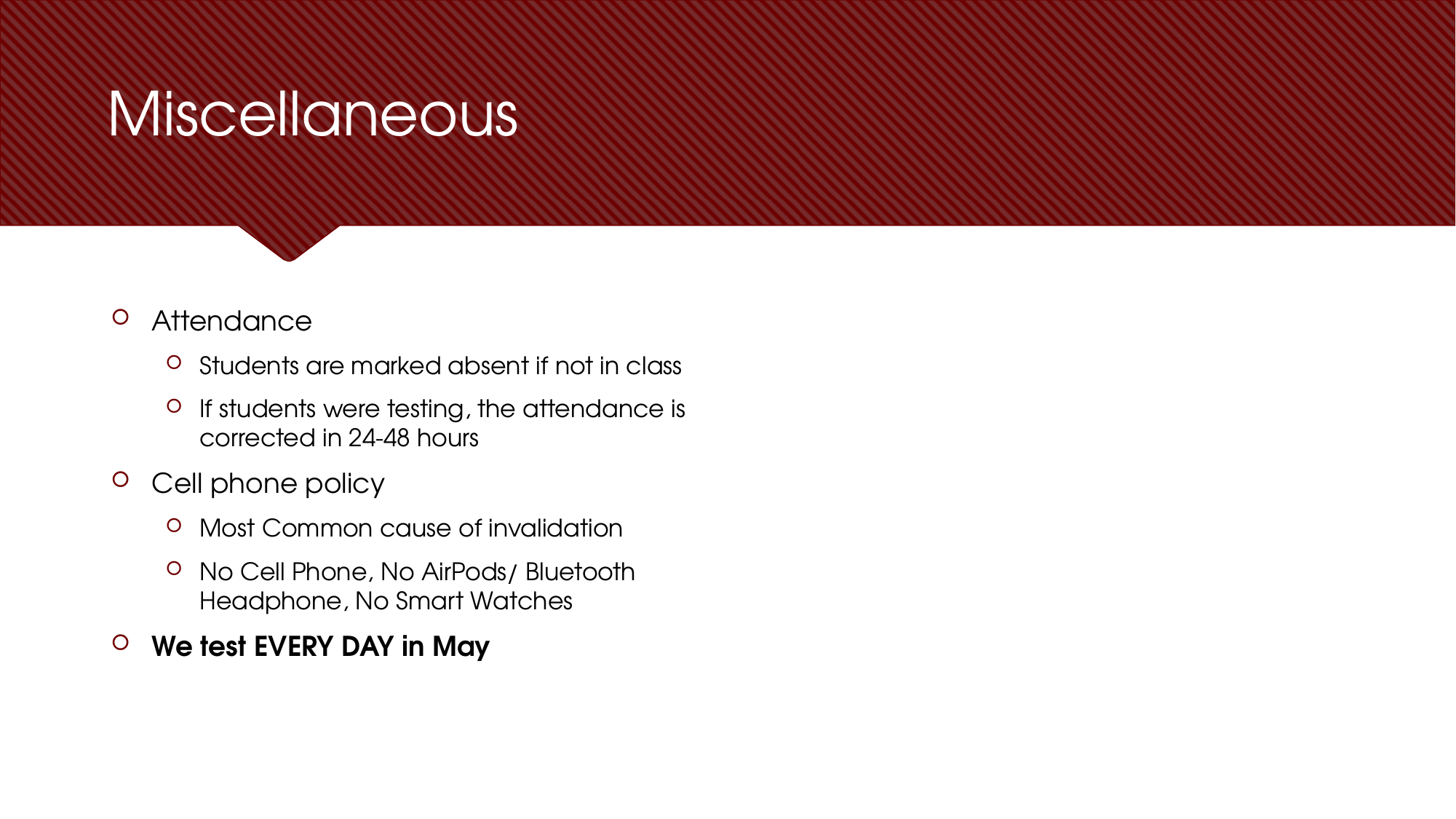

# Miscellaneous
Attendance
Students are marked absent if not in class
If students were testing, the attendance is corrected in 24-48 hours
Cell phone policy
Most Common cause of invalidation
No Cell Phone, No AirPods/ Bluetooth Headphone, No Smart Watches
We test EVERY DAY in May